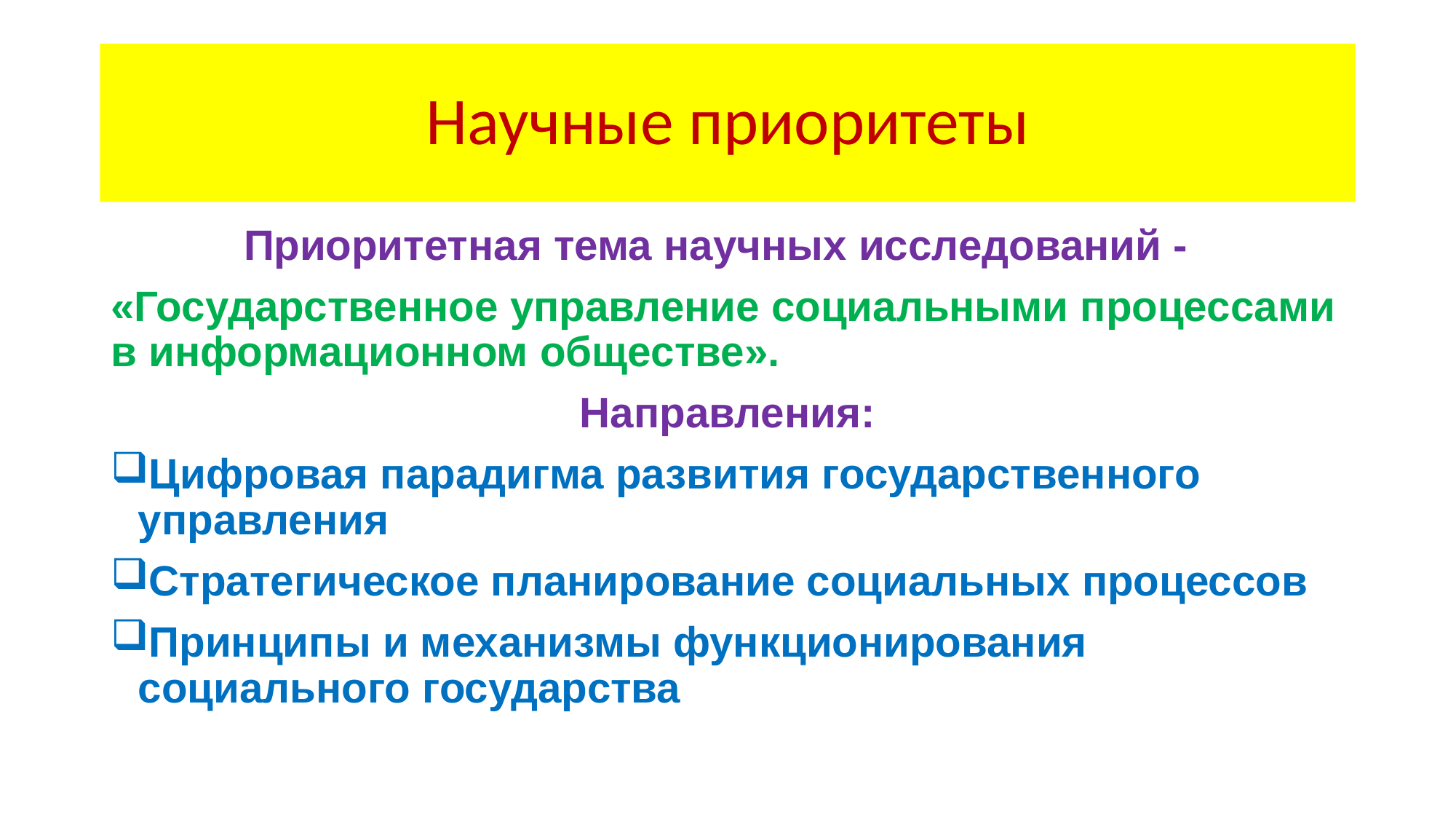

# Научные приоритеты
Приоритетная тема научных исследований -
«Государственное управление социальными процессами в информационном обществе».
Направления:
Цифровая парадигма развития государственного управления
Стратегическое планирование социальных процессов
Принципы и механизмы функционирования социального государства